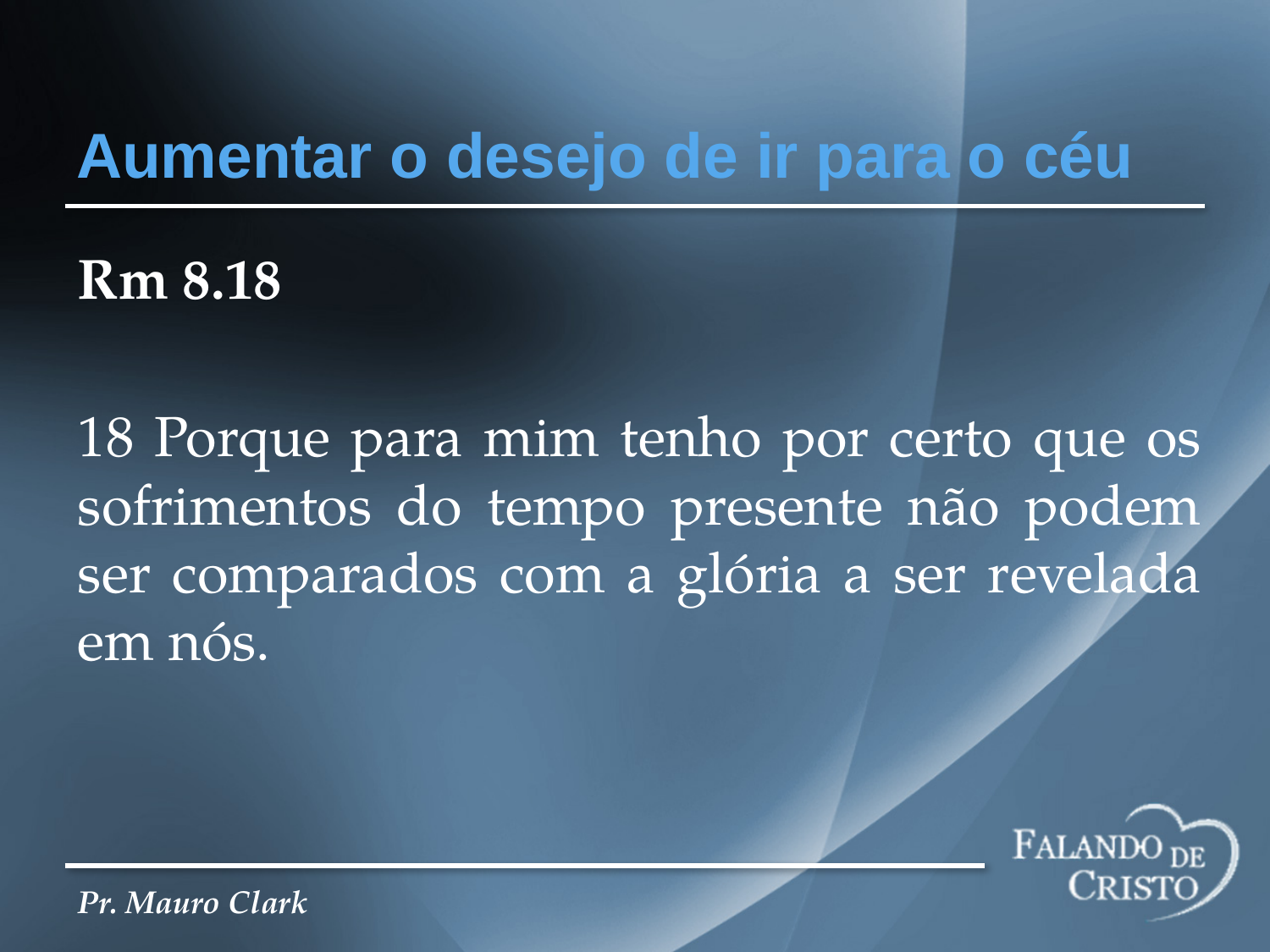

# Aumentar o desejo de ir para o céu
Rm 8.18

18 Porque para mim tenho por certo que os sofrimentos do tempo presente não podem ser comparados com a glória a ser revelada em nós.